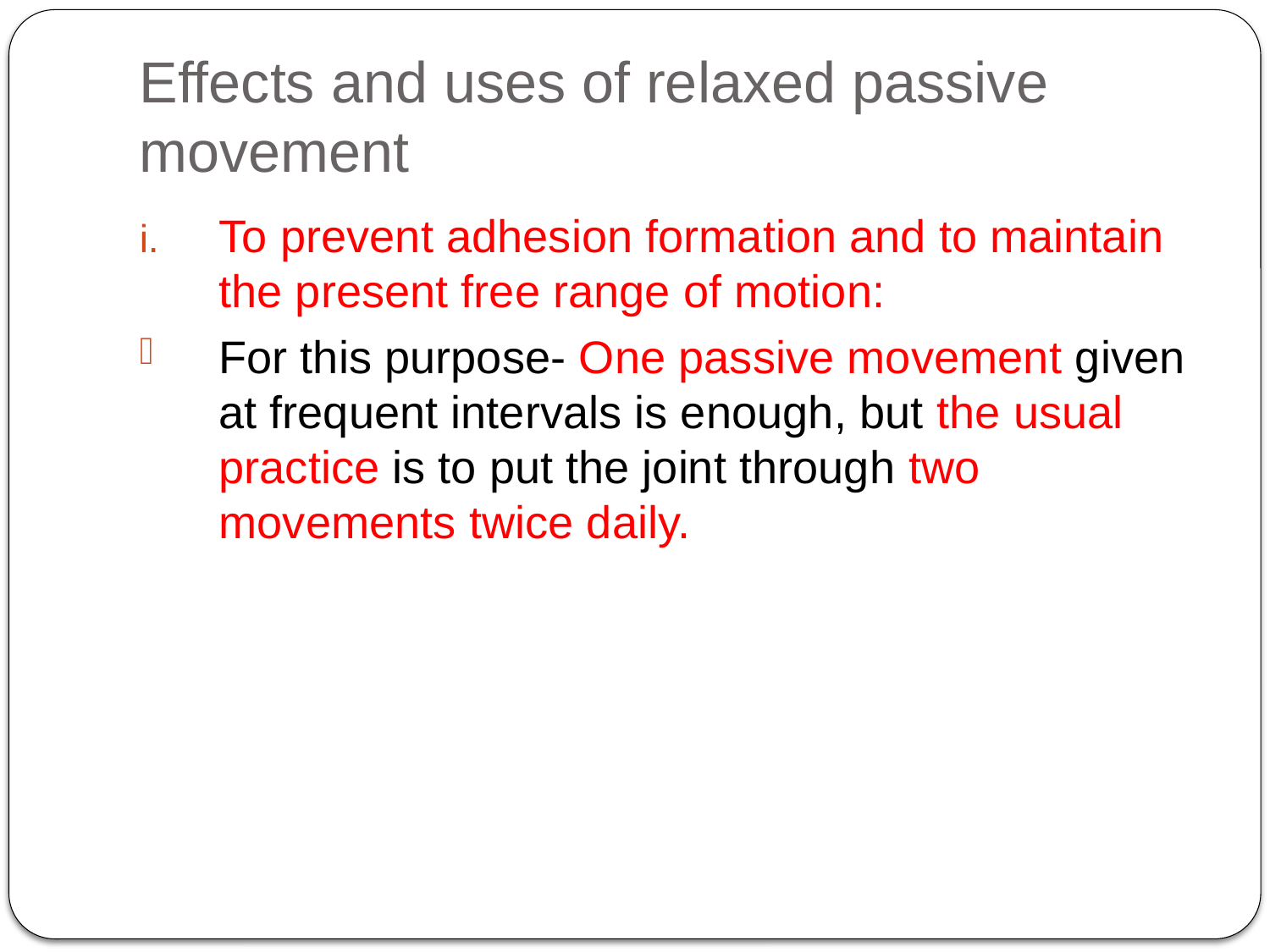

# Effects and uses of relaxed passive movement
To prevent adhesion formation and to maintain the present free range of motion:
For this purpose- One passive movement given at frequent intervals is enough, but the usual practice is to put the joint through two movements twice daily.